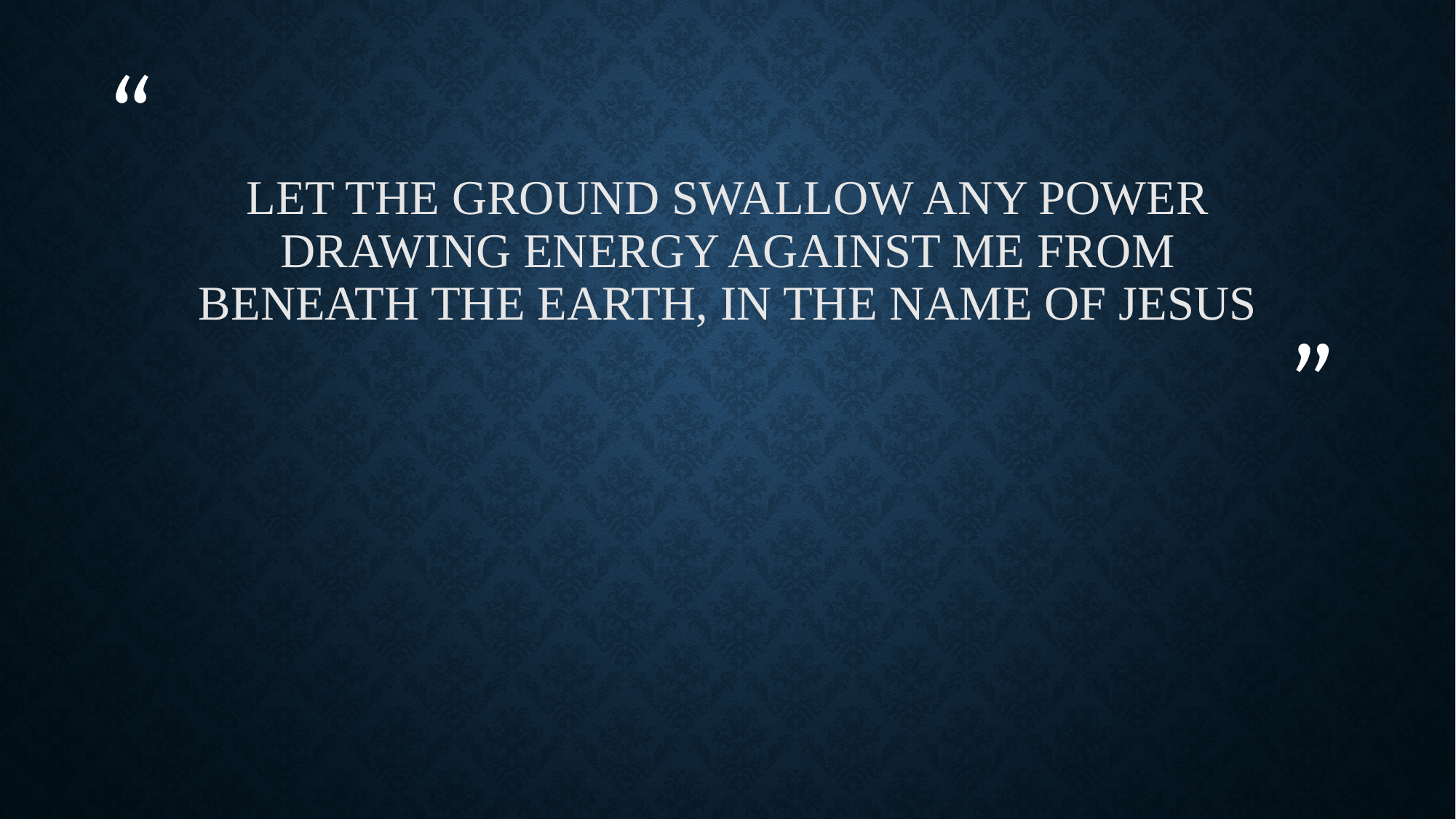

# Let the ground swallow any power drawing energy against me from beneath the earth, in the name of Jesus